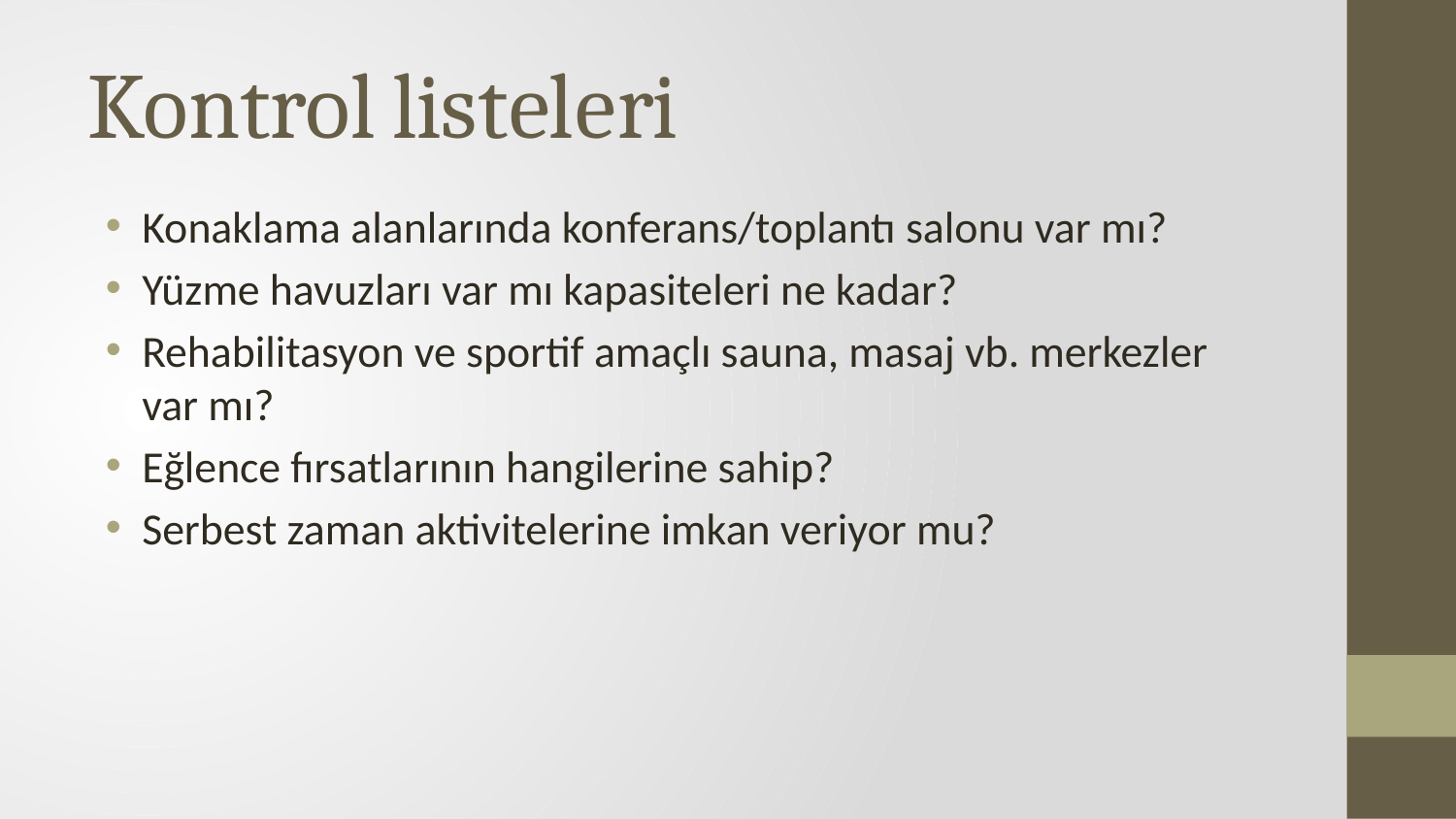

# Kontrol listeleri
Konaklama alanlarında konferans/toplantı salonu var mı?
Yüzme havuzları var mı kapasiteleri ne kadar?
Rehabilitasyon ve sportif amaçlı sauna, masaj vb. merkezler var mı?
Eğlence fırsatlarının hangilerine sahip?
Serbest zaman aktivitelerine imkan veriyor mu?